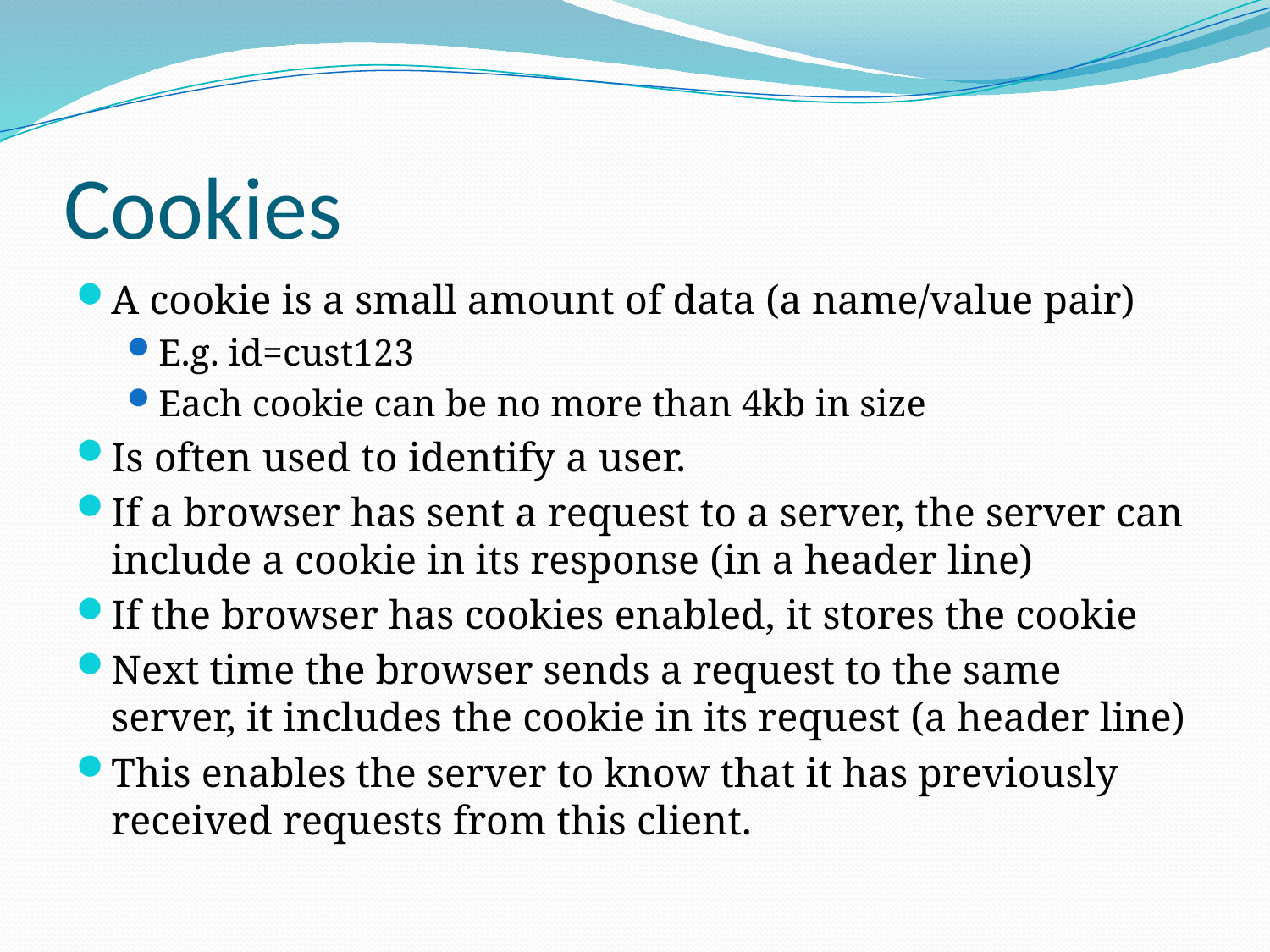

# Cookies
A cookie is a small amount of data (a name/value pair)
E.g. id=cust123
Each cookie can be no more than 4kb in size
Is often used to identify a user.
If a browser has sent a request to a server, the server can include a cookie in its response (in a header line)
If the browser has cookies enabled, it stores the cookie
Next time the browser sends a request to the same server, it includes the cookie in its request (a header line)
This enables the server to know that it has previously received requests from this client.